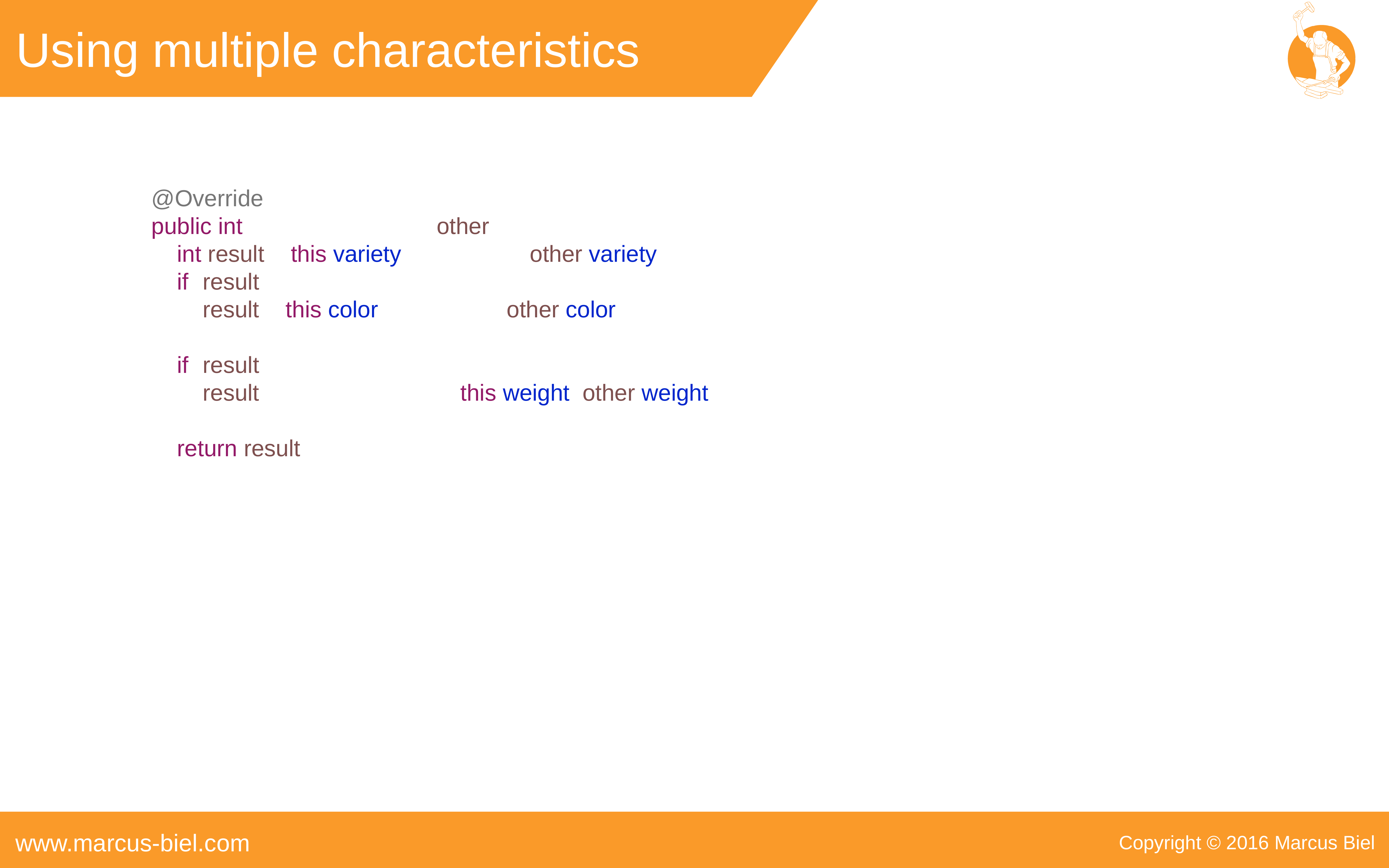

Using multiple characteristics
@Override
public int compareTo(Apple other) {
    int result = this.variety.compareTo(other.variety);
    if (result == 0) {
        result = this.color.compareTo(other.color);
    }
    if (result == 0) {
        result = Integer.compare(this.weight, other.weight);
    }
    return result;
}